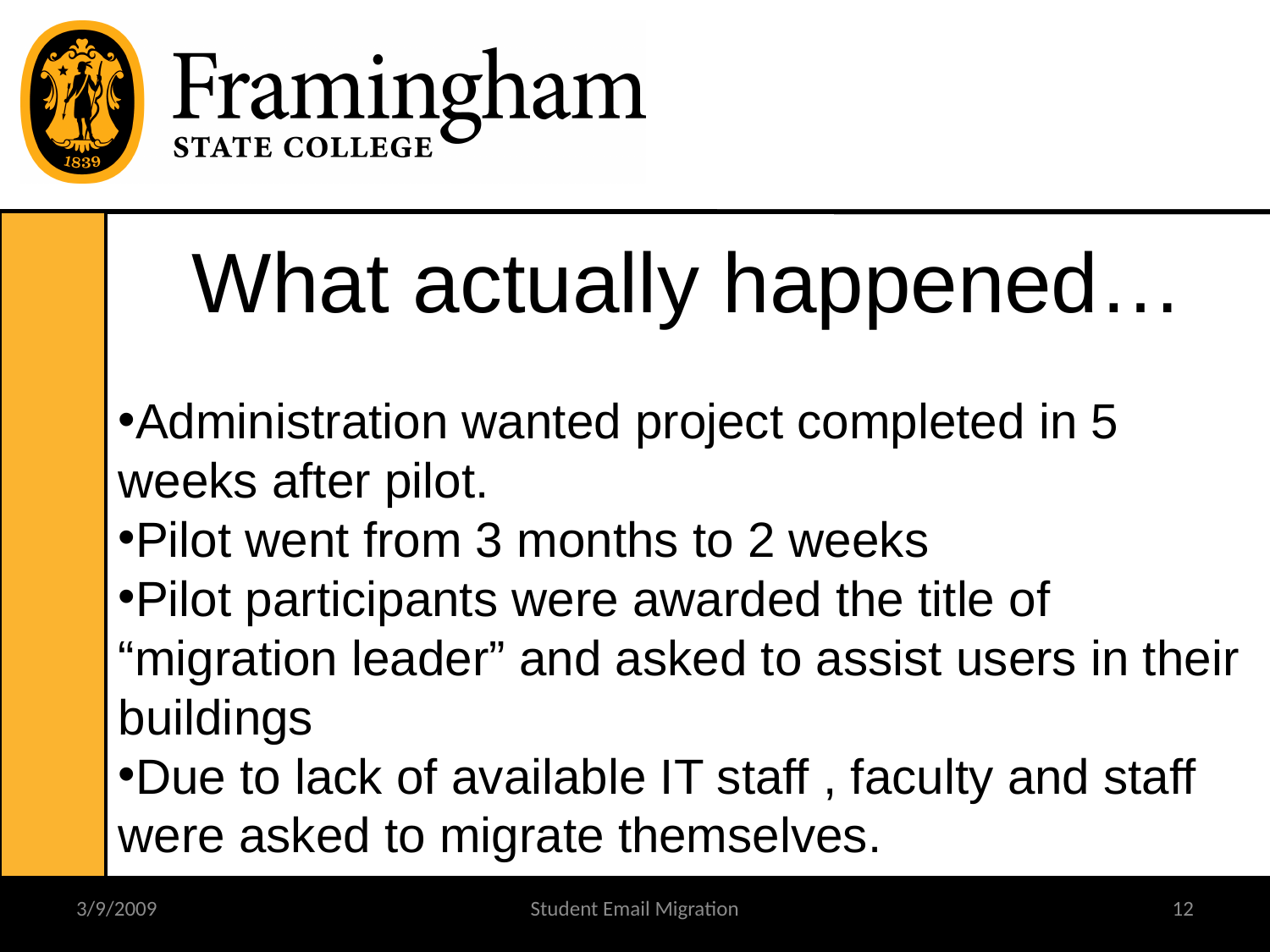

What actually happened…

Administration wanted project completed in 5 weeks after pilot.
Pilot went from 3 months to 2 weeks
Pilot participants were awarded the title of “migration leader” and asked to assist users in their buildings
Due to lack of available IT staff , faculty and staff were asked to migrate themselves.
3/9/2009
Student Email Migration
12